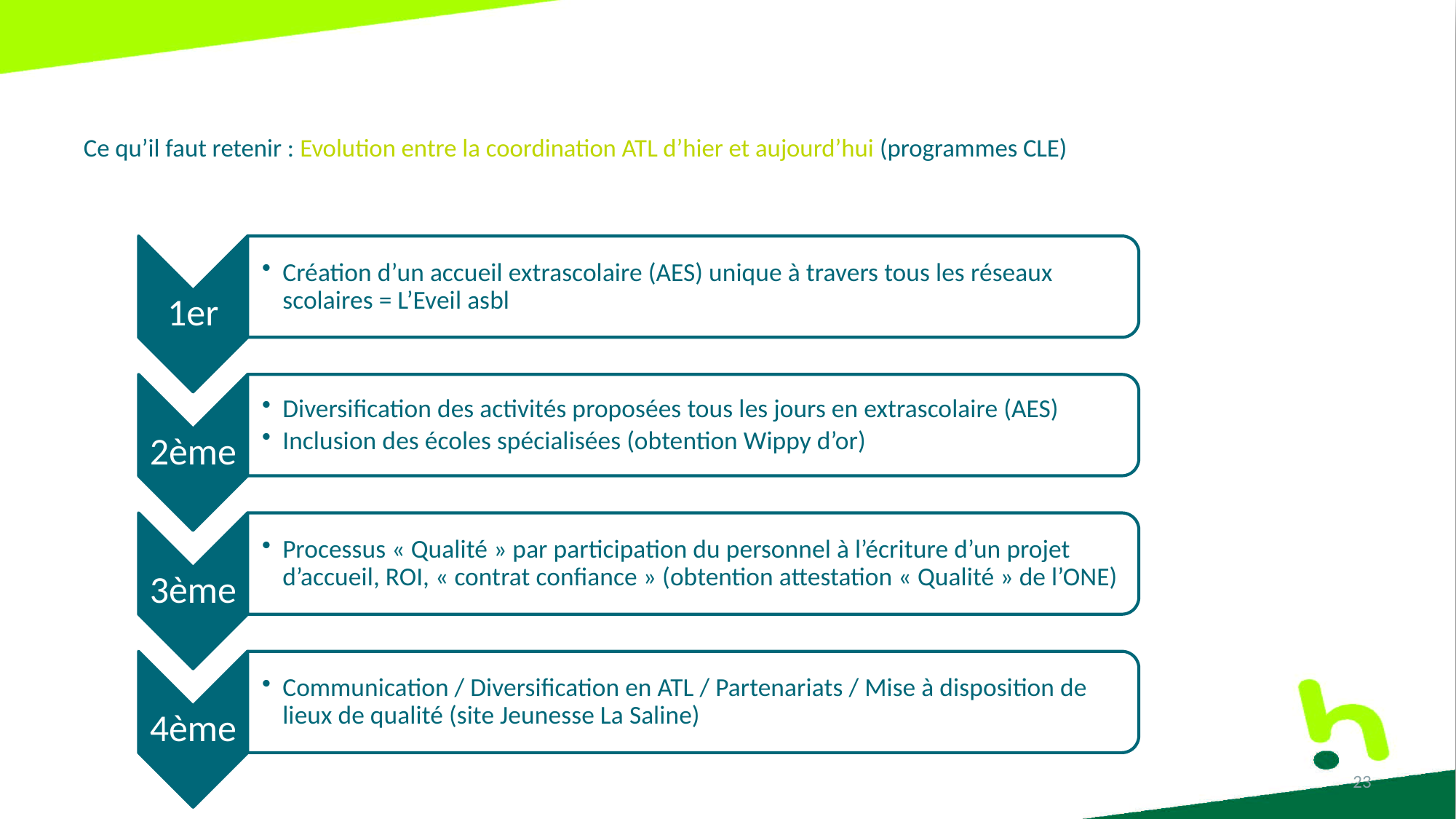

# Ce qu’il faut retenir : Evolution entre la coordination ATL d’hier et aujourd’hui (programmes CLE)

1er
Création d’un accueil extrascolaire (AES) unique à travers tous les réseaux scolaires = L’Eveil asbl
2ème
Diversification des activités proposées tous les jours en extrascolaire (AES)
Inclusion des écoles spécialisées (obtention Wippy d’or)
3ème
Processus « Qualité » par participation du personnel à l’écriture d’un projet d’accueil, ROI, « contrat confiance » (obtention attestation « Qualité » de l’ONE)
4ème
Communication / Diversification en ATL / Partenariats / Mise à disposition de lieux de qualité (site Jeunesse La Saline)
23